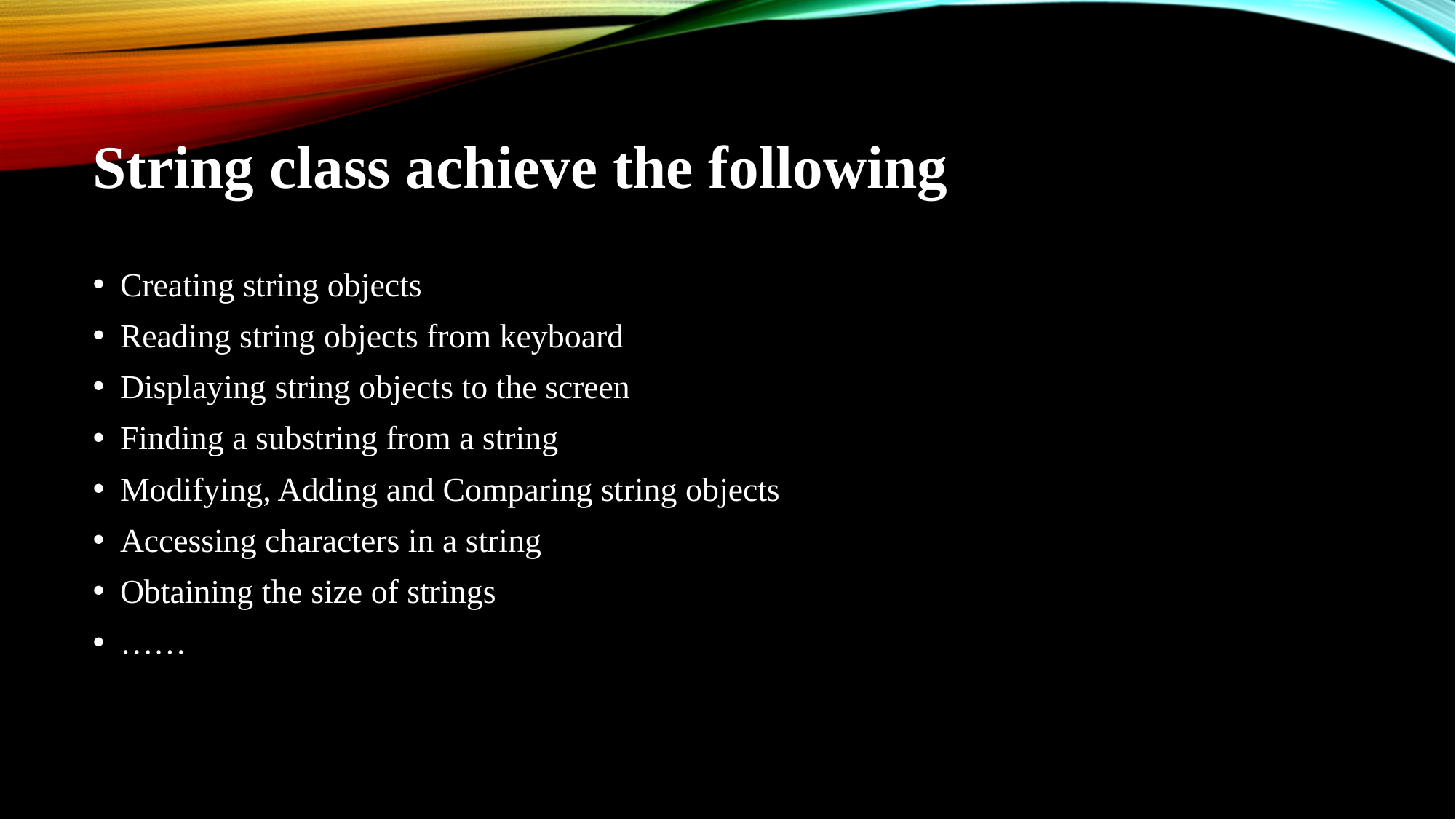

# String class achieve the following
Creating string objects
Reading string objects from keyboard
Displaying string objects to the screen
Finding a substring from a string
Modifying, Adding and Comparing string objects
Accessing characters in a string
Obtaining the size of strings
……